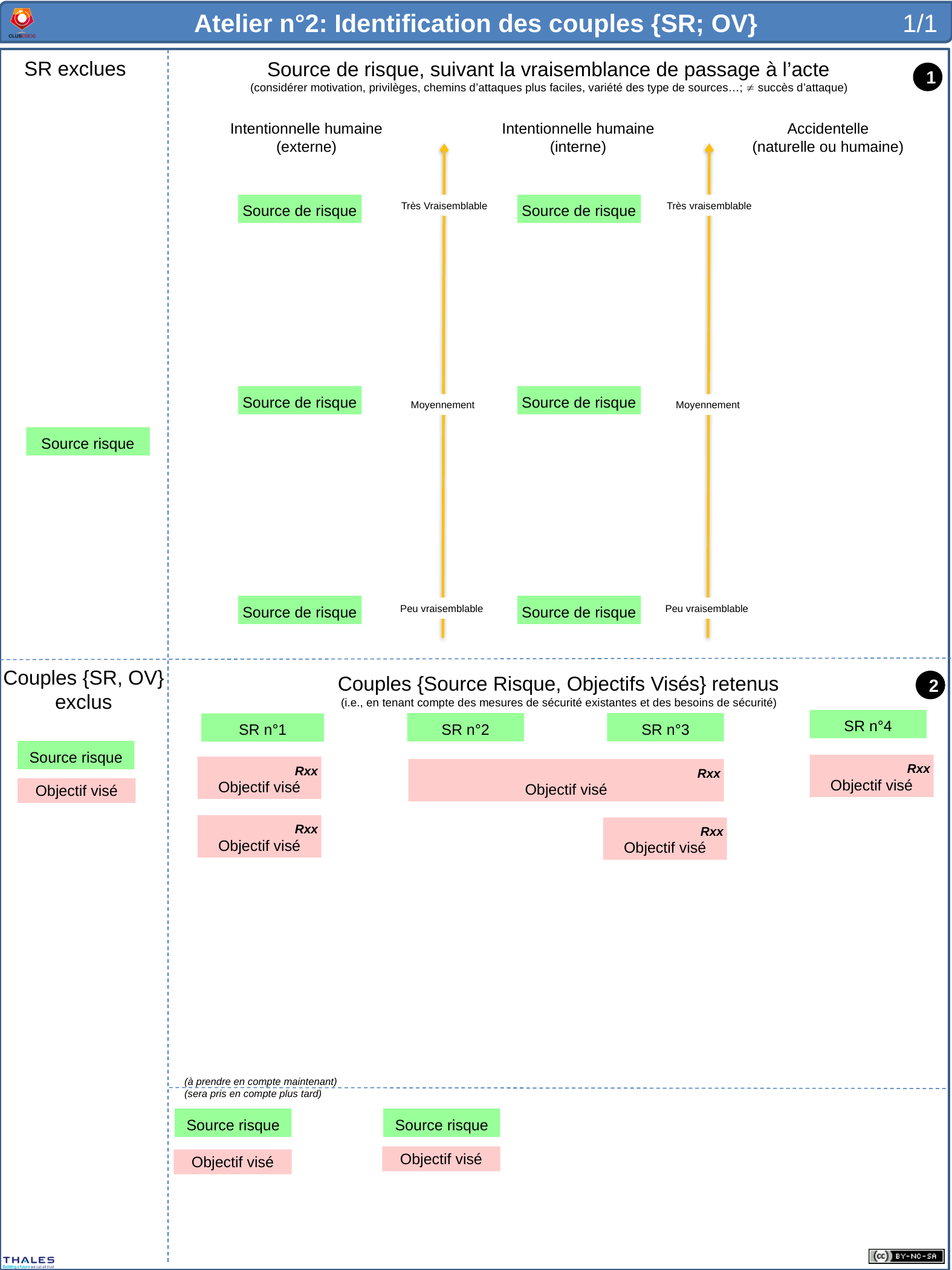

1/1
État étranger
Organisation criminelle
Hacker
Source de risque
Source de risque
Virus générique
Organisation terroriste
(ex-)employé « en colère »
Vengeur
Source de risque
Source de risque
Hacktiviste
Source risque
Petit concurrent à l’étranger
Source de risque
Source de risque
Rxx
Pré-positionnement stratégique
SR n°4
SR n°2
SR n°3
SR n°1
Source risque
Rxx
Objectif visé
Rxx
Influence, déstabilisation
Rxx
Objectif visé
Rxx
Objectif visé
Objectif visé
Rxx
Objectif visé
Rxx
Objectif visé
Rxx
Discréditer
Rxx
Entrave au fonctionnement
Rxx
Espionnage
Vol données/info
Rxx
Faire de l’argent
(lucratif)
Rxx
Vengeance
Source risque
Source risque
Objectif visé
Objectif visé
Rxx
Prestige
Rxx
Jeu, défi